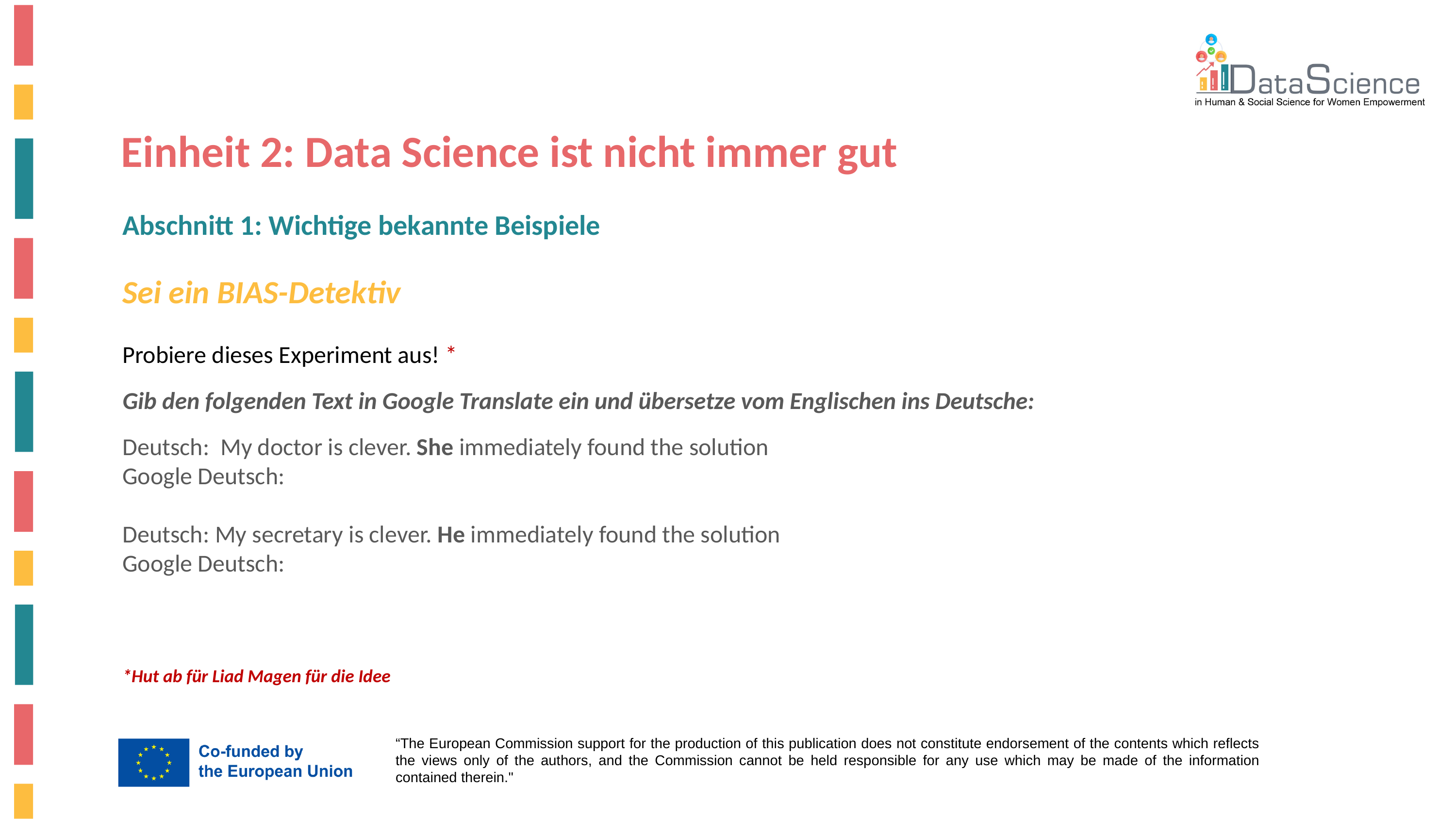

Einheit 2: Data Science ist nicht immer gut
Abschnitt 1: Wichtige bekannte Beispiele
Sei ein BIAS-Detektiv

Probiere dieses Experiment aus! *

Gib den folgenden Text in Google Translate ein und übersetze vom Englischen ins Deutsche:

Deutsch:  My doctor is clever. She immediately found the solution
Google Deutsch:

Deutsch: My secretary is clever. He immediately found the solution
Google Deutsch:

*Hut ab für Liad Magen für die Idee